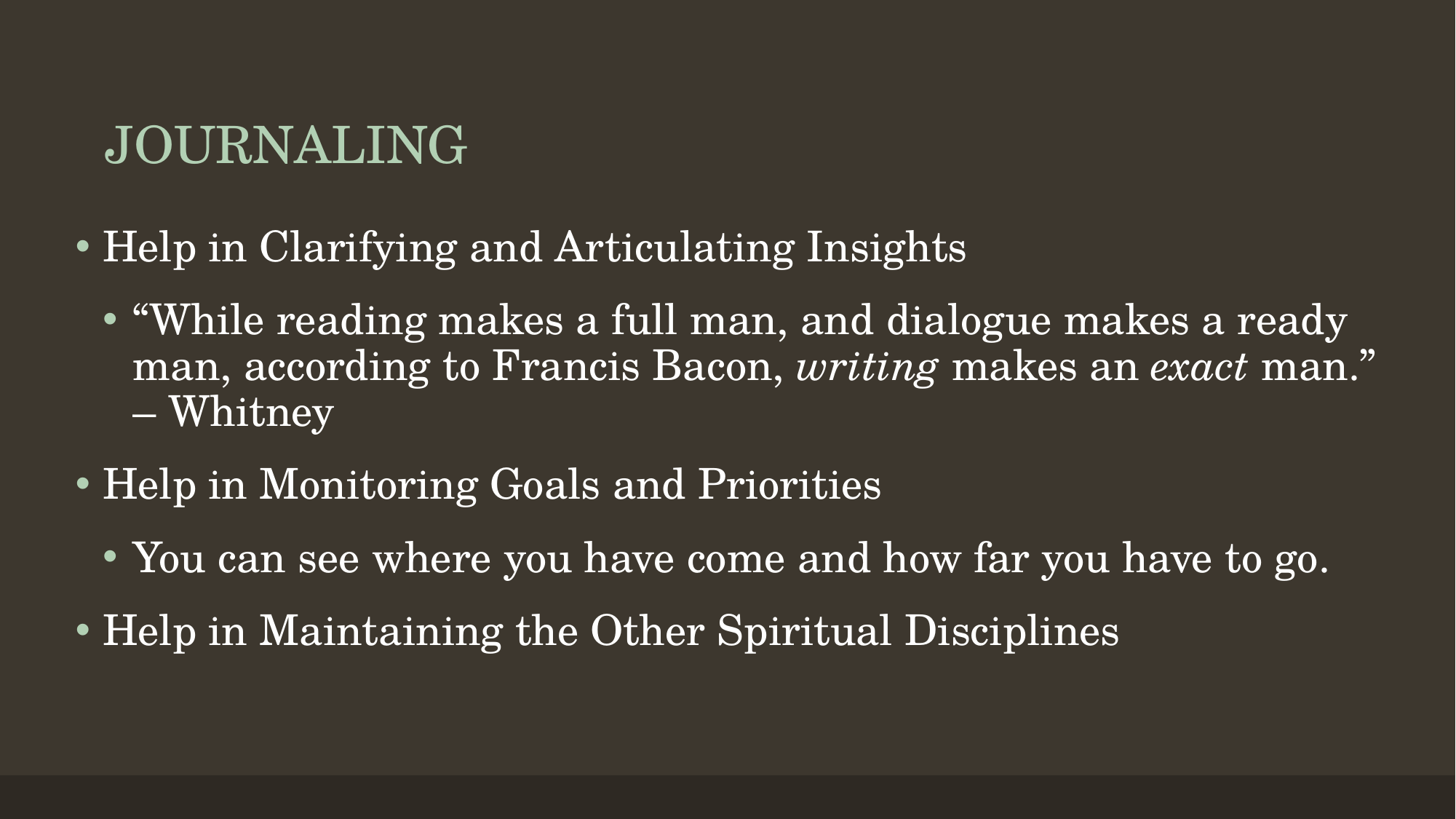

# JOURNALING
Help in Clarifying and Articulating Insights
“While reading makes a full man, and dialogue makes a ready man, according to Francis Bacon, writing makes an exact man.” – Whitney
Help in Monitoring Goals and Priorities
You can see where you have come and how far you have to go.
Help in Maintaining the Other Spiritual Disciplines